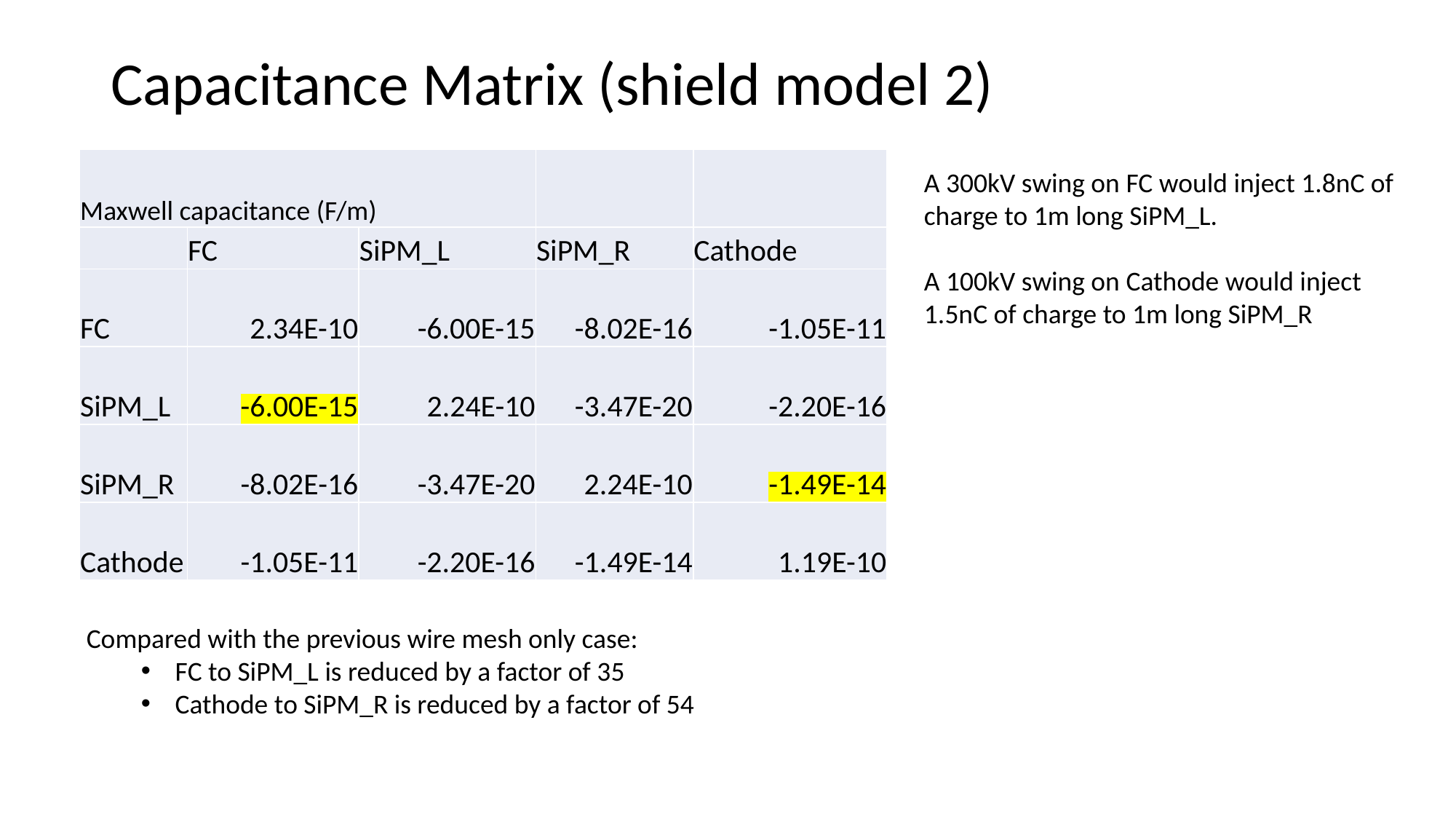

# Capacitance Matrix (shield model 2)
| Maxwell capacitance (F/m) |  |  |  |  |
| --- | --- | --- | --- | --- |
|  | FC | SiPM\_L | SiPM\_R | Cathode |
| FC | 2.34E-10 | -6.00E-15 | -8.02E-16 | -1.05E-11 |
| SiPM\_L | -6.00E-15 | 2.24E-10 | -3.47E-20 | -2.20E-16 |
| SiPM\_R | -8.02E-16 | -3.47E-20 | 2.24E-10 | -1.49E-14 |
| Cathode | -1.05E-11 | -2.20E-16 | -1.49E-14 | 1.19E-10 |
A 300kV swing on FC would inject 1.8nC of charge to 1m long SiPM_L.

A 100kV swing on Cathode would inject 1.5nC of charge to 1m long SiPM_R
Compared with the previous wire mesh only case:
FC to SiPM_L is reduced by a factor of 35
Cathode to SiPM_R is reduced by a factor of 54